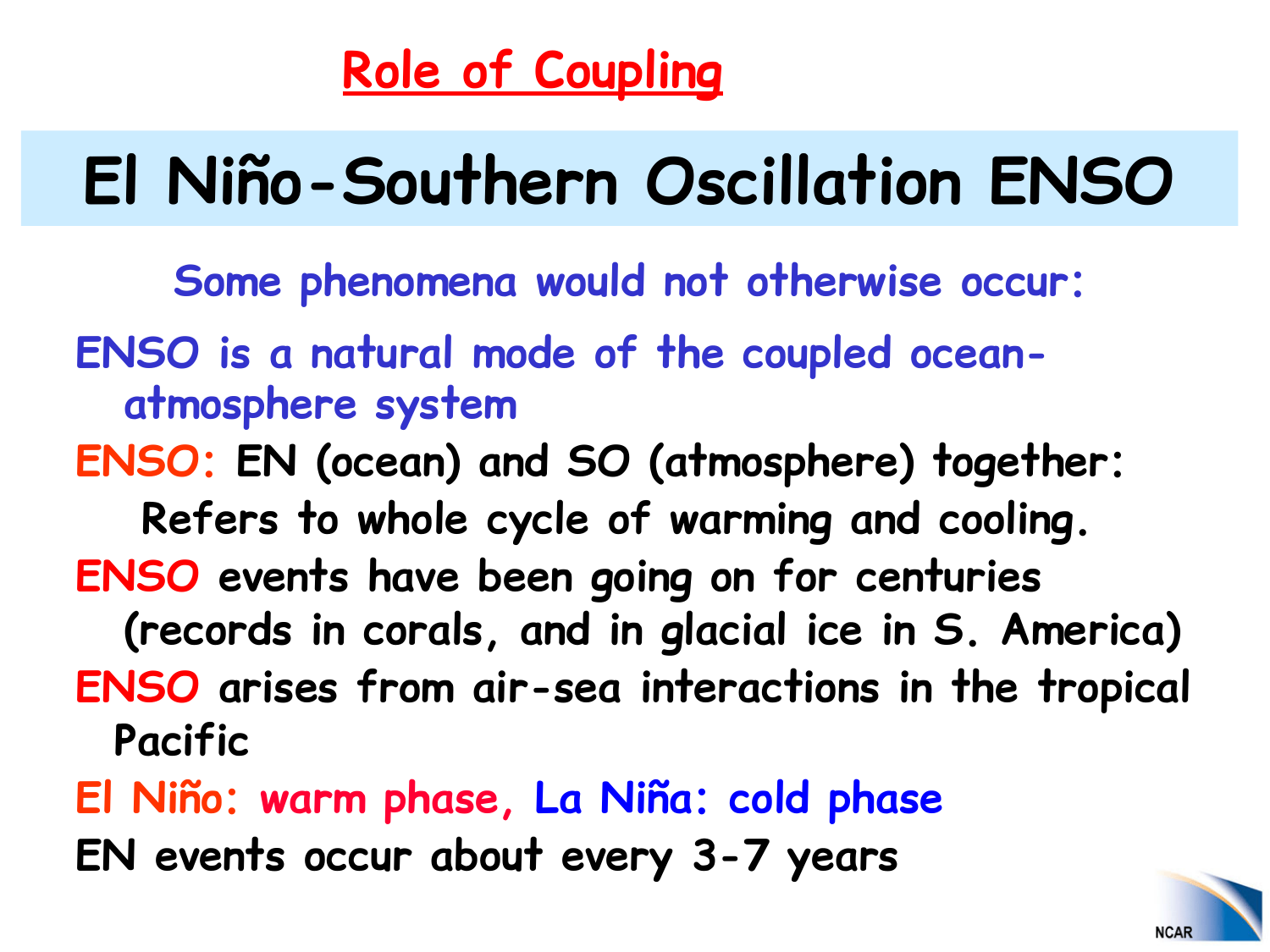

Role of Coupling
El Niño-Southern Oscillation ENSO
Some phenomena would not otherwise occur:
ENSO is a natural mode of the coupled ocean-atmosphere system
ENSO: EN (ocean) and SO (atmosphere) together:
	 Refers to whole cycle of warming and cooling.
ENSO events have been going on for centuries (records in corals, and in glacial ice in S. America)
ENSO arises from air-sea interactions in the tropical Pacific
El Niño: warm phase, La Niña: cold phase
EN events occur about every 3-7 years